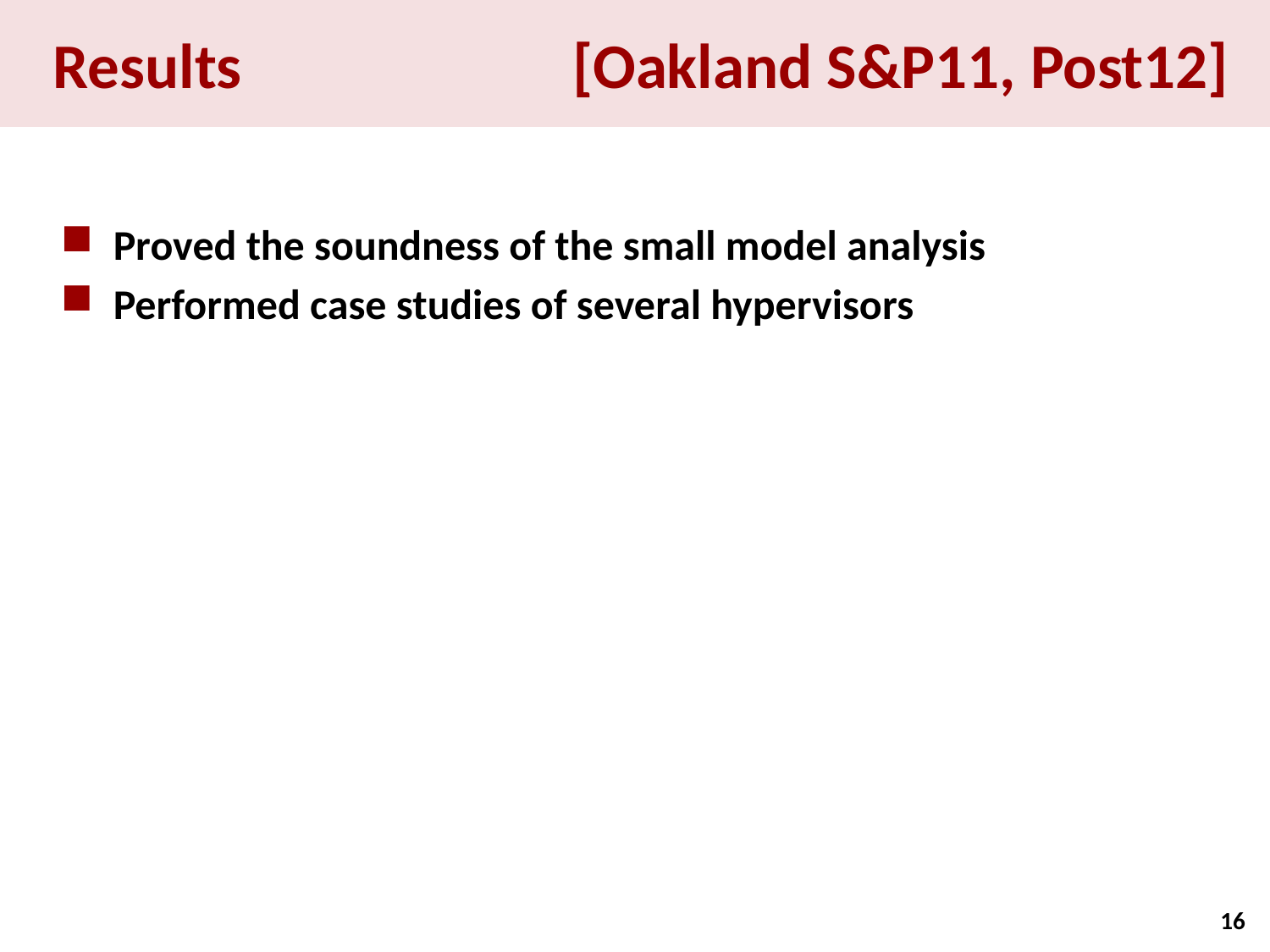

# Results                       [Oakland S&P11, Post12]
Proved the soundness of the small model analysis
Performed case studies of several hypervisors